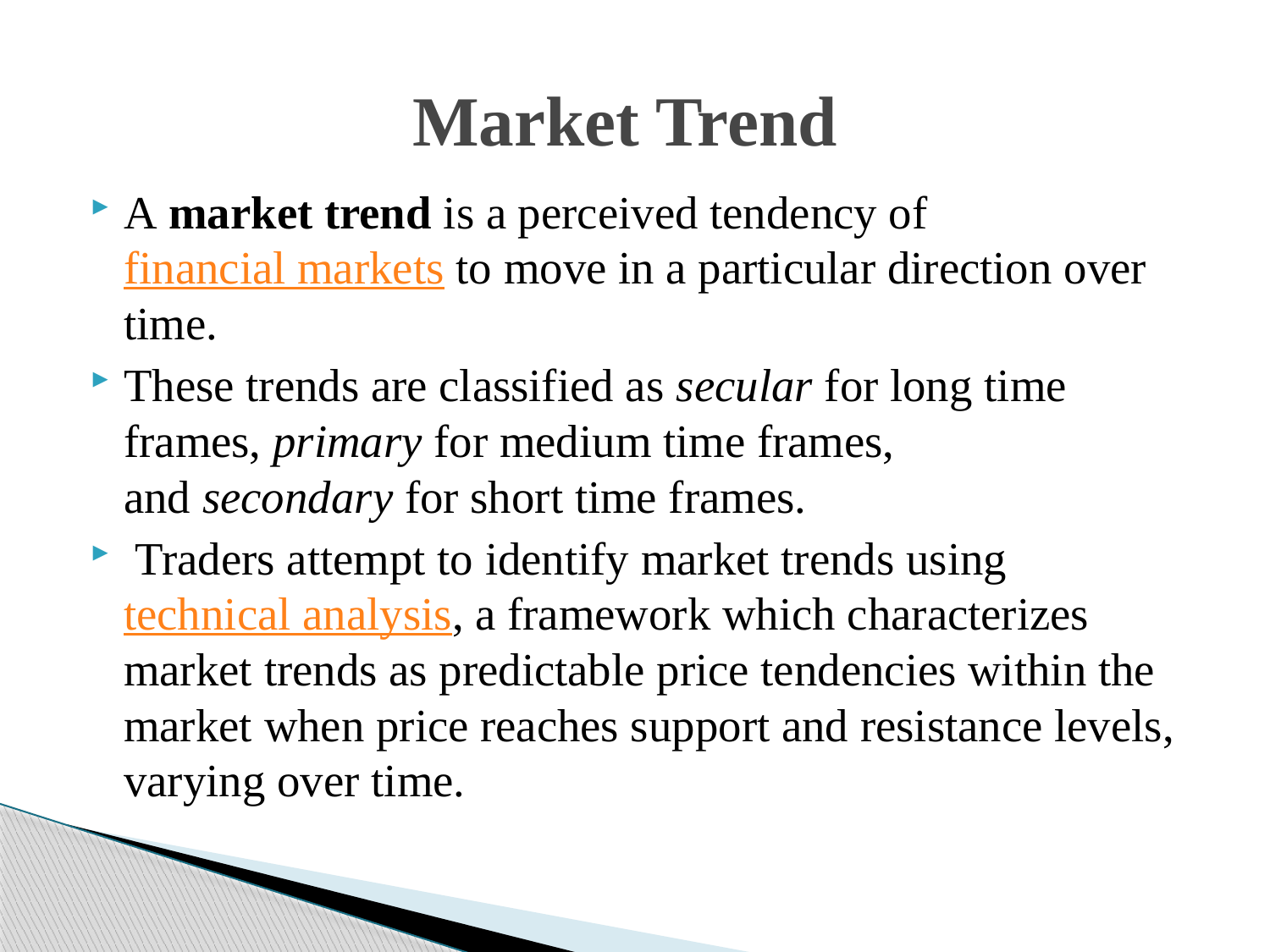

# Market Trend
A market trend is a perceived tendency of financial markets to move in a particular direction over time.
These trends are classified as secular for long time frames, primary for medium time frames, and secondary for short time frames.
 Traders attempt to identify market trends using technical analysis, a framework which characterizes market trends as predictable price tendencies within the market when price reaches support and resistance levels, varying over time.